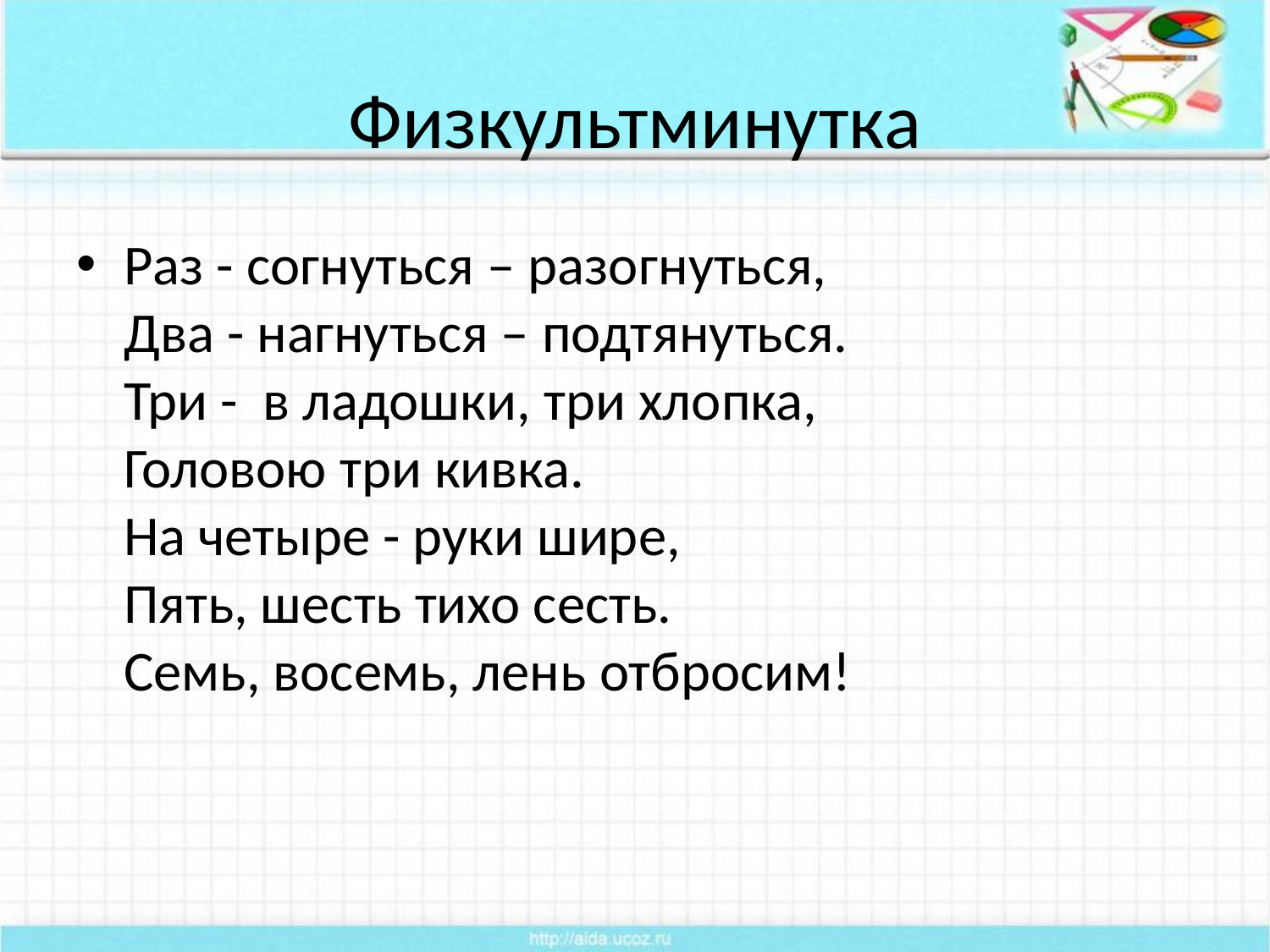

# Физкультминутка
Раз - согнуться – разогнуться,
Два - нагнуться – подтянуться.
Три -  в ладошки, три хлопка,
Головою три кивка.
На четыре - руки шире,
Пять, шесть тихо сесть.
Семь, восемь, лень отбросим!